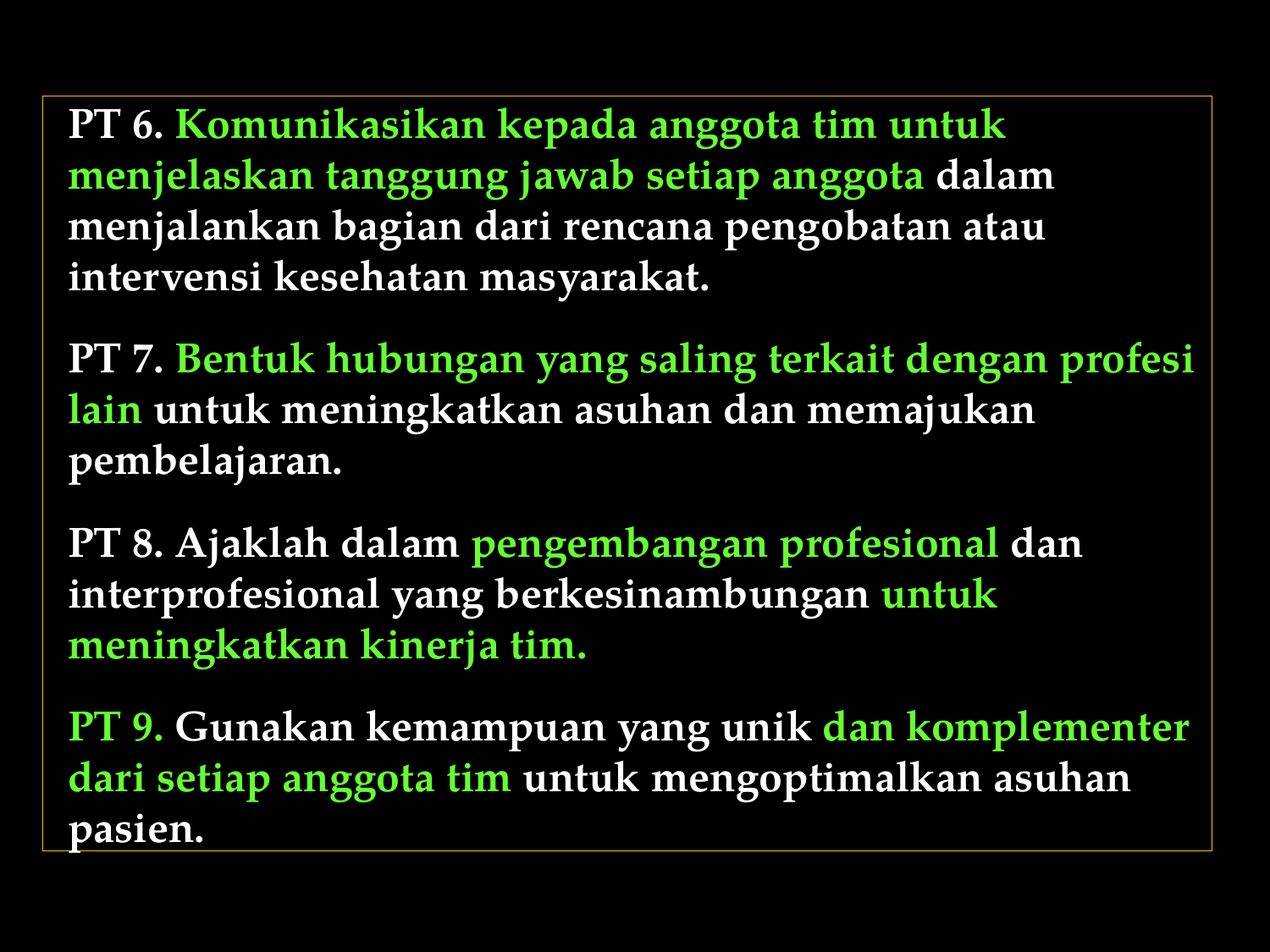

PT 6. Komunikasikan kepada anggota tim untuk menjelaskan tanggung jawab setiap anggota dalam menjalankan bagian dari rencana pengobatan atau intervensi kesehatan masyarakat.
PT 7. Bentuk hubungan yang saling terkait dengan profesi lain untuk meningkatkan asuhan dan memajukan pembelajaran.
PT 8. Ajaklah dalam pengembangan profesional dan interprofesional yang berkesinambungan untuk meningkatkan kinerja tim.
PT 9. Gunakan kemampuan yang unik dan komplementer dari setiap anggota tim untuk mengoptimalkan asuhan pasien.